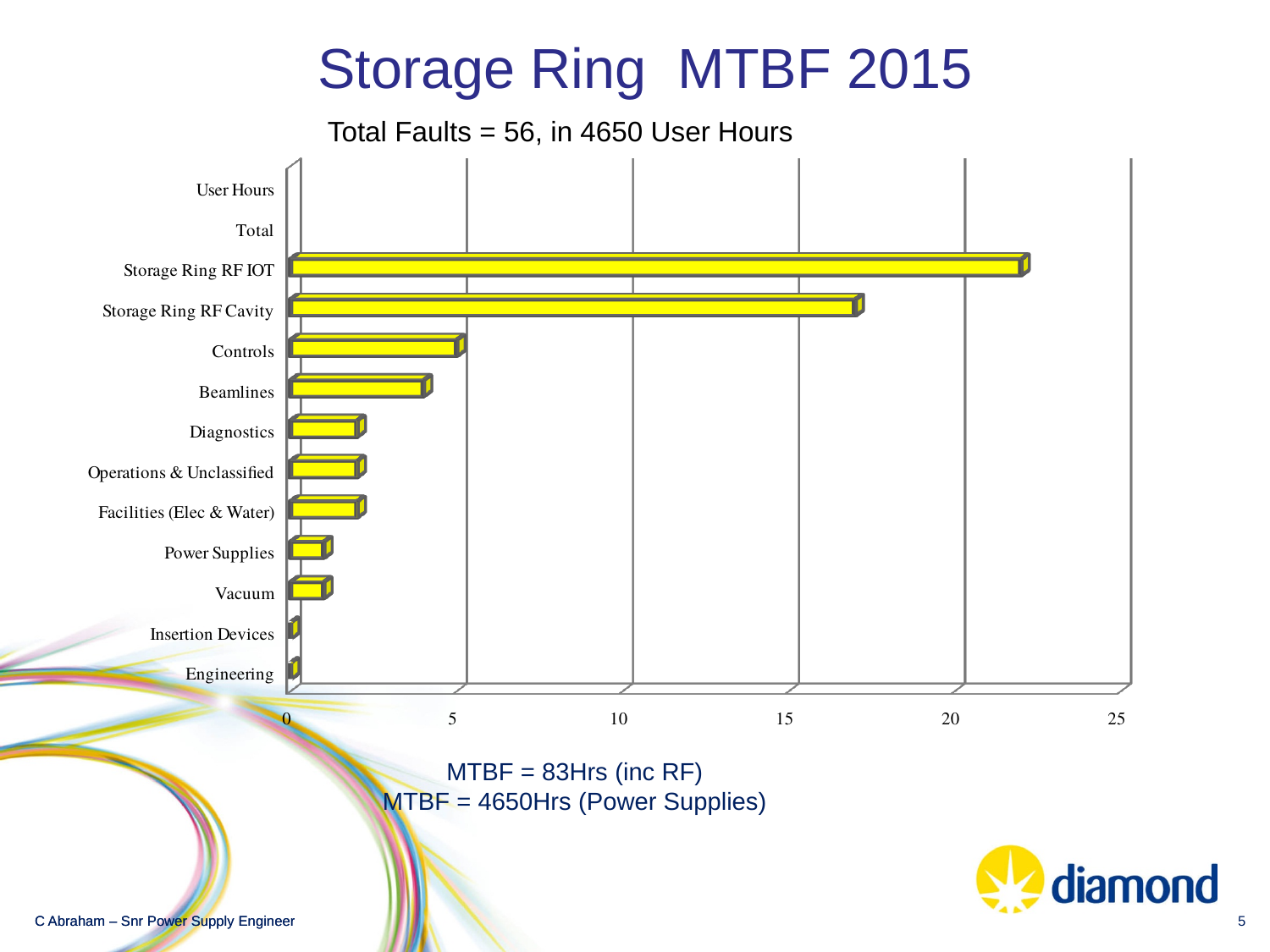

Storage Ring  MTBF 2015
Total Faults = 56, in 4650 User Hours

[unsupported chart]

MTBF = 83Hrs (inc RF)
MTBF = 4650Hrs (Power Supplies)
C Abraham – Snr Power Supply Engineer
C Abraham – Snr Power Supply Engineer
5